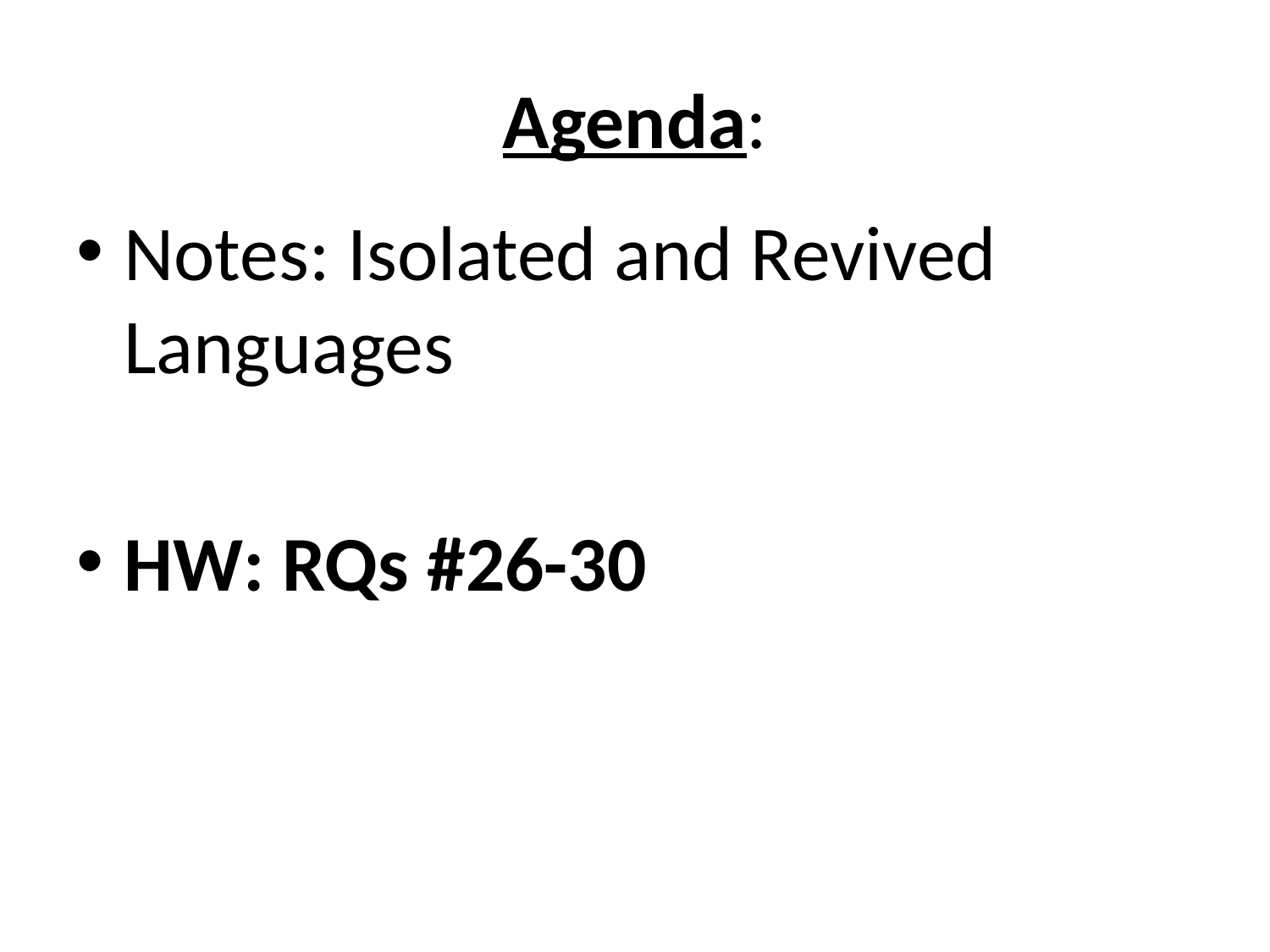

# Agenda:
Notes: Isolated and Revived Languages

HW: RQs #26-30